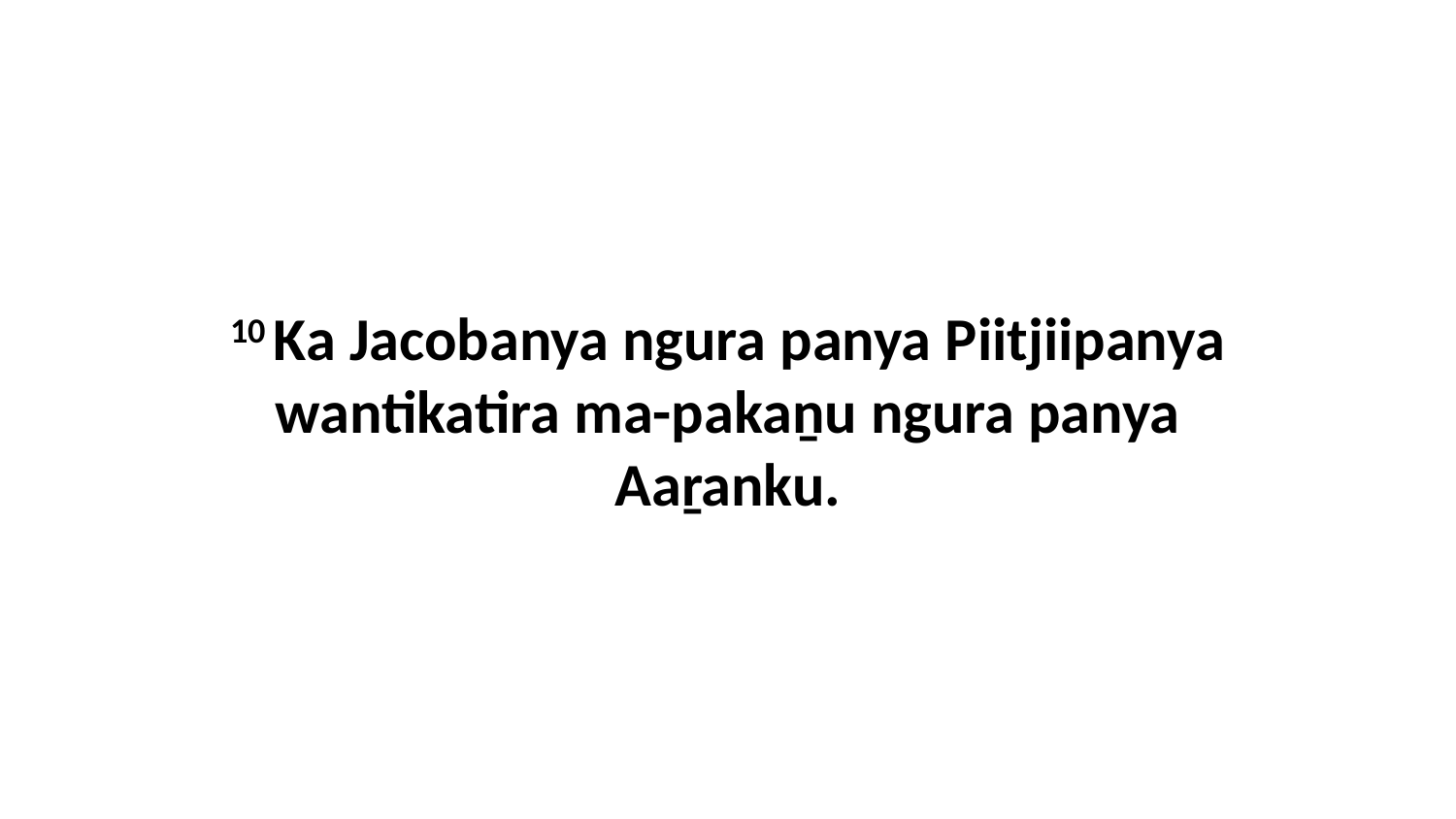

10 Ka Jacobanya ngura panya Piitjiipanya wantikatira ma-pakaṉu ngura panya Aaṟanku.